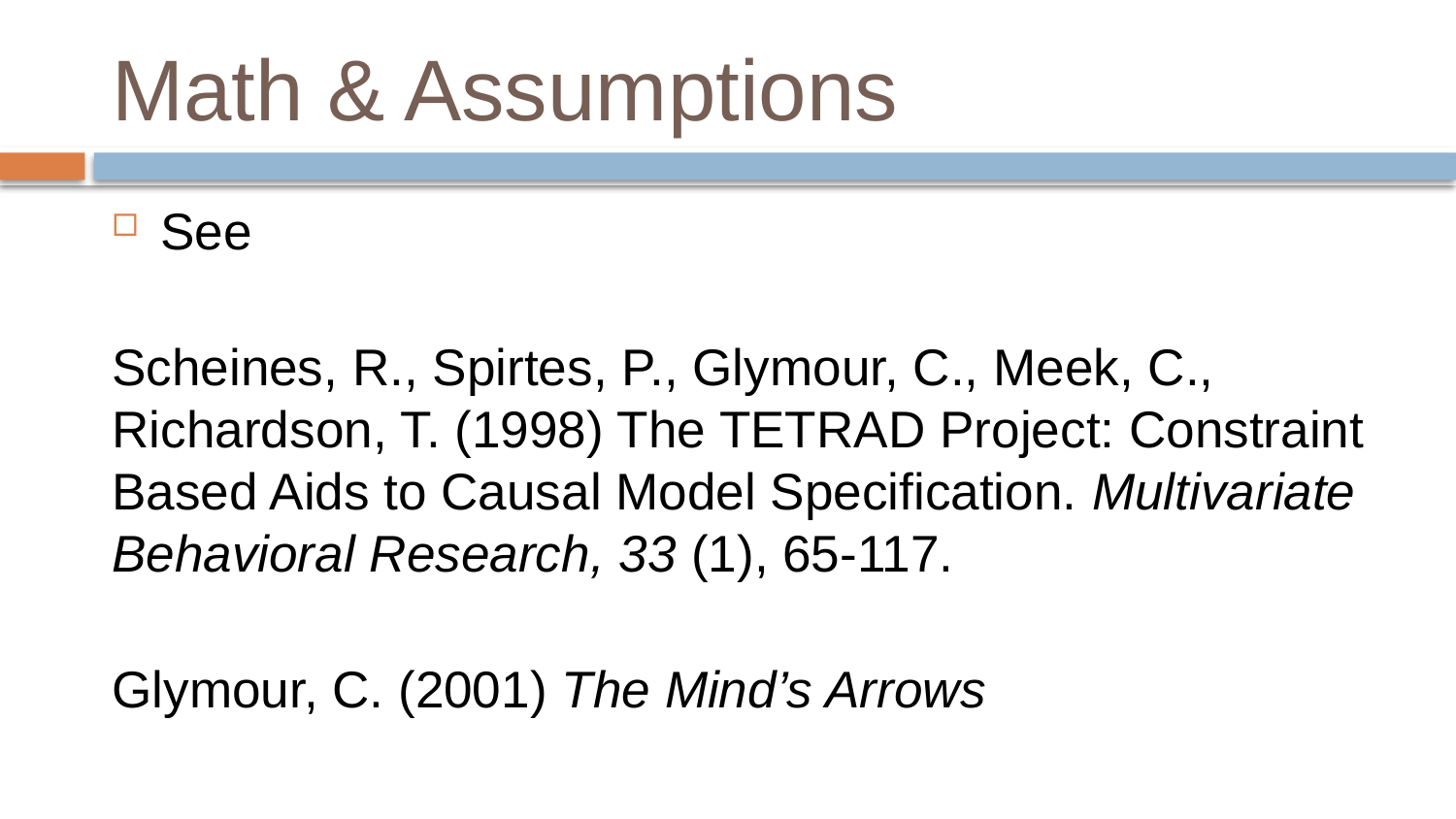

# Math & Assumptions
See
Scheines, R., Spirtes, P., Glymour, C., Meek, C., Richardson, T. (1998) The TETRAD Project: Constraint Based Aids to Causal Model Specification. Multivariate Behavioral Research, 33 (1), 65-117.
Glymour, C. (2001) The Mind’s Arrows